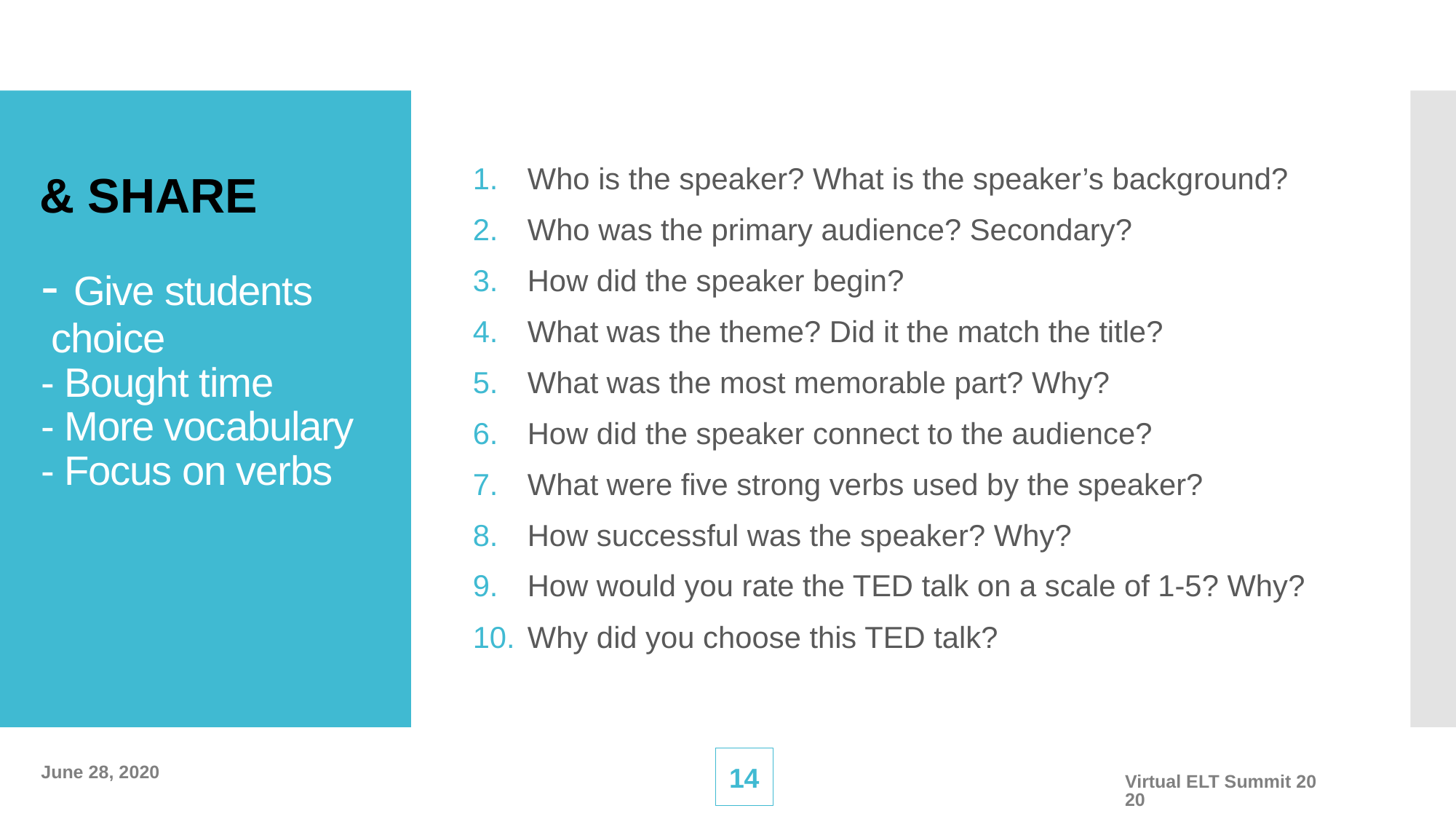

Who is the speaker? What is the speaker’s background?
Who was the primary audience? Secondary?
How did the speaker begin?
What was the theme? Did it the match the title?
What was the most memorable part? Why?
How did the speaker connect to the audience?
What were five strong verbs used by the speaker?
How successful was the speaker? Why?
How would you rate the TED talk on a scale of 1-5? Why?
Why did you choose this TED talk?
# - Give students       choice - Bought time - More vocabulary - Focus on verbs
& SHARE
14
June 28, 2020
Virtual ELT Summit 2020